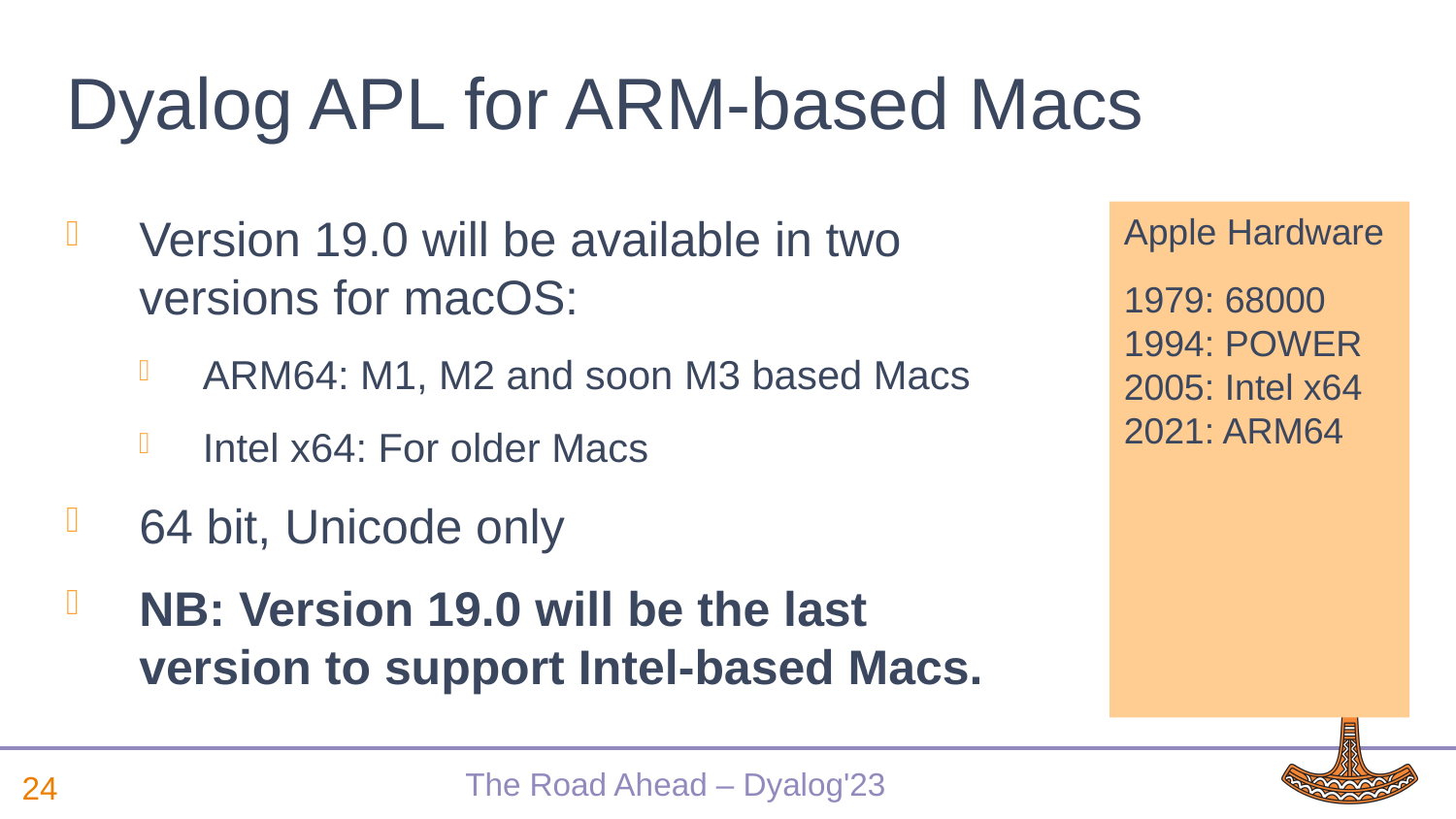

# Dyalog APL for ARM-based Macs
Version 19.0 will be available in two versions for macOS:
ARM64: M1, M2 and soon M3 based Macs
Intel x64: For older Macs
64 bit, Unicode only
NB: Version 19.0 will be the last version to support Intel-based Macs.
Apple Hardware
1979: 68000
1994: POWER
2005: Intel x64
2021: ARM64